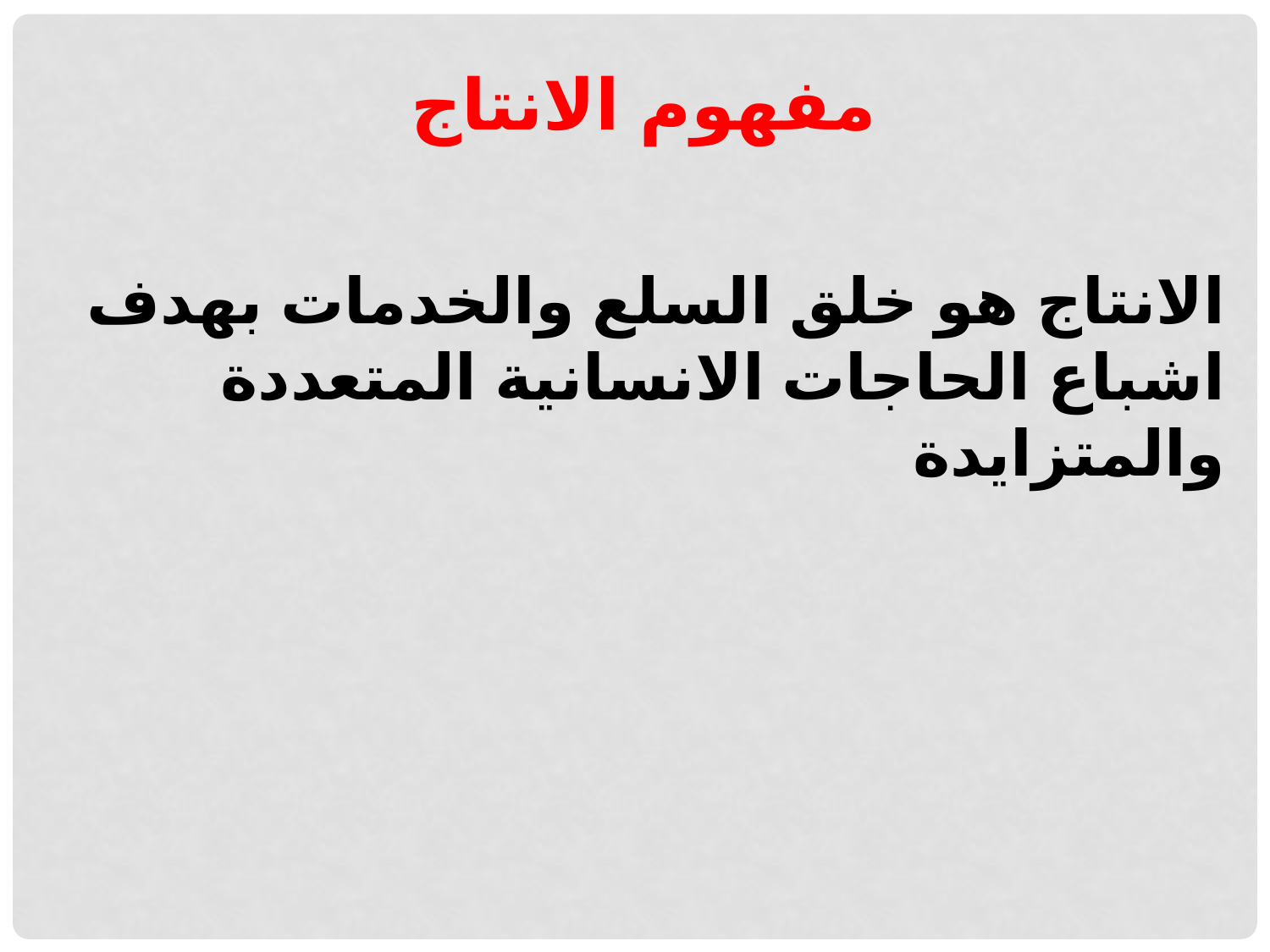

مفهوم الانتاج
الانتاج هو خلق السلع والخدمات بهدف اشباع الحاجات الانسانية المتعددة والمتزايدة